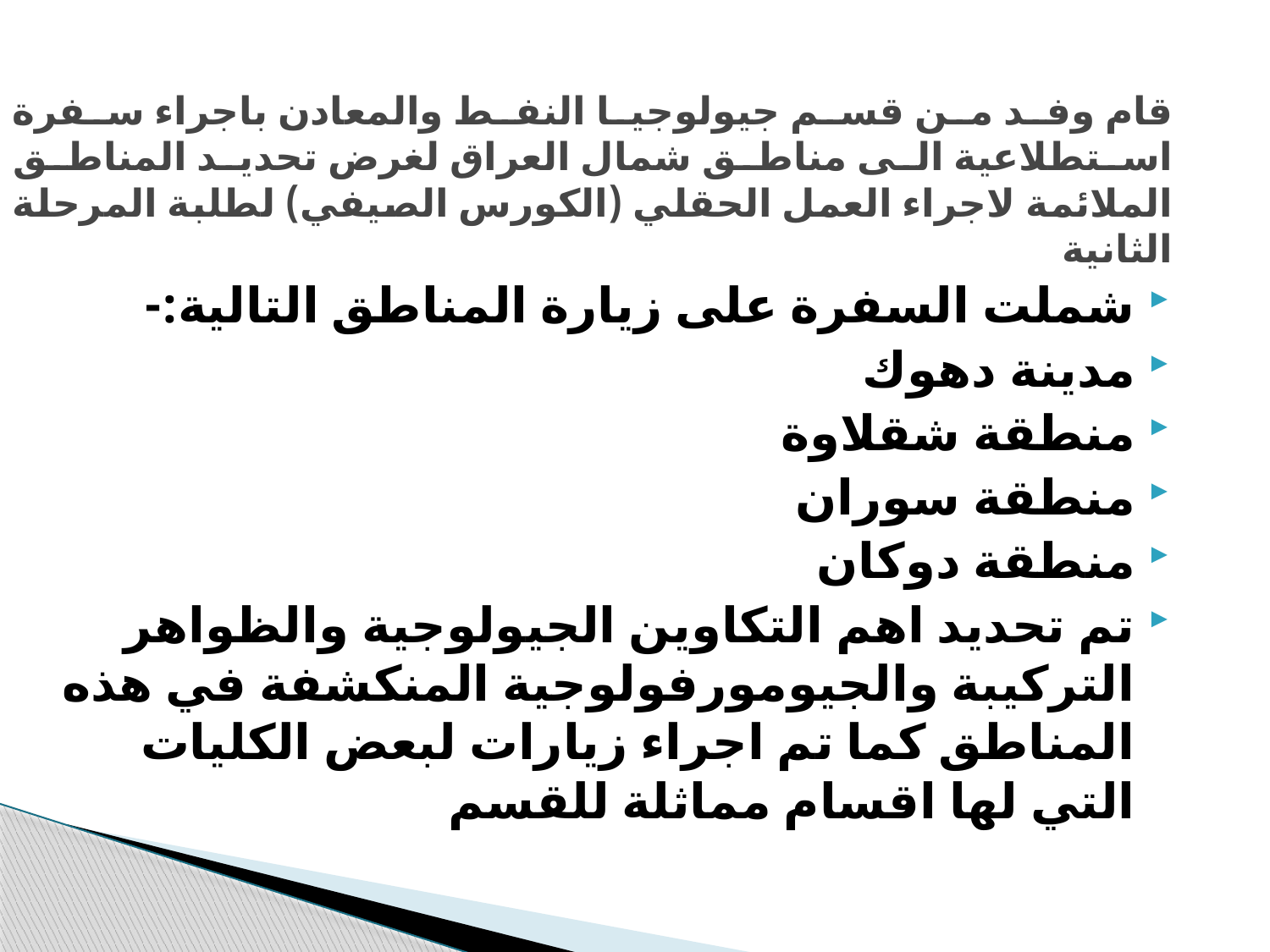

# قام وفد من قسم جيولوجيا النفط والمعادن باجراء سفرة استطلاعية الى مناطق شمال العراق لغرض تحديد المناطق الملائمة لاجراء العمل الحقلي (الكورس الصيفي) لطلبة المرحلة الثانية
شملت السفرة على زيارة المناطق التالية:-
مدينة دهوك
منطقة شقلاوة
منطقة سوران
منطقة دوكان
تم تحديد اهم التكاوين الجيولوجية والظواهر التركيبة والجيومورفولوجية المنكشفة في هذه المناطق كما تم اجراء زيارات لبعض الكليات التي لها اقسام مماثلة للقسم